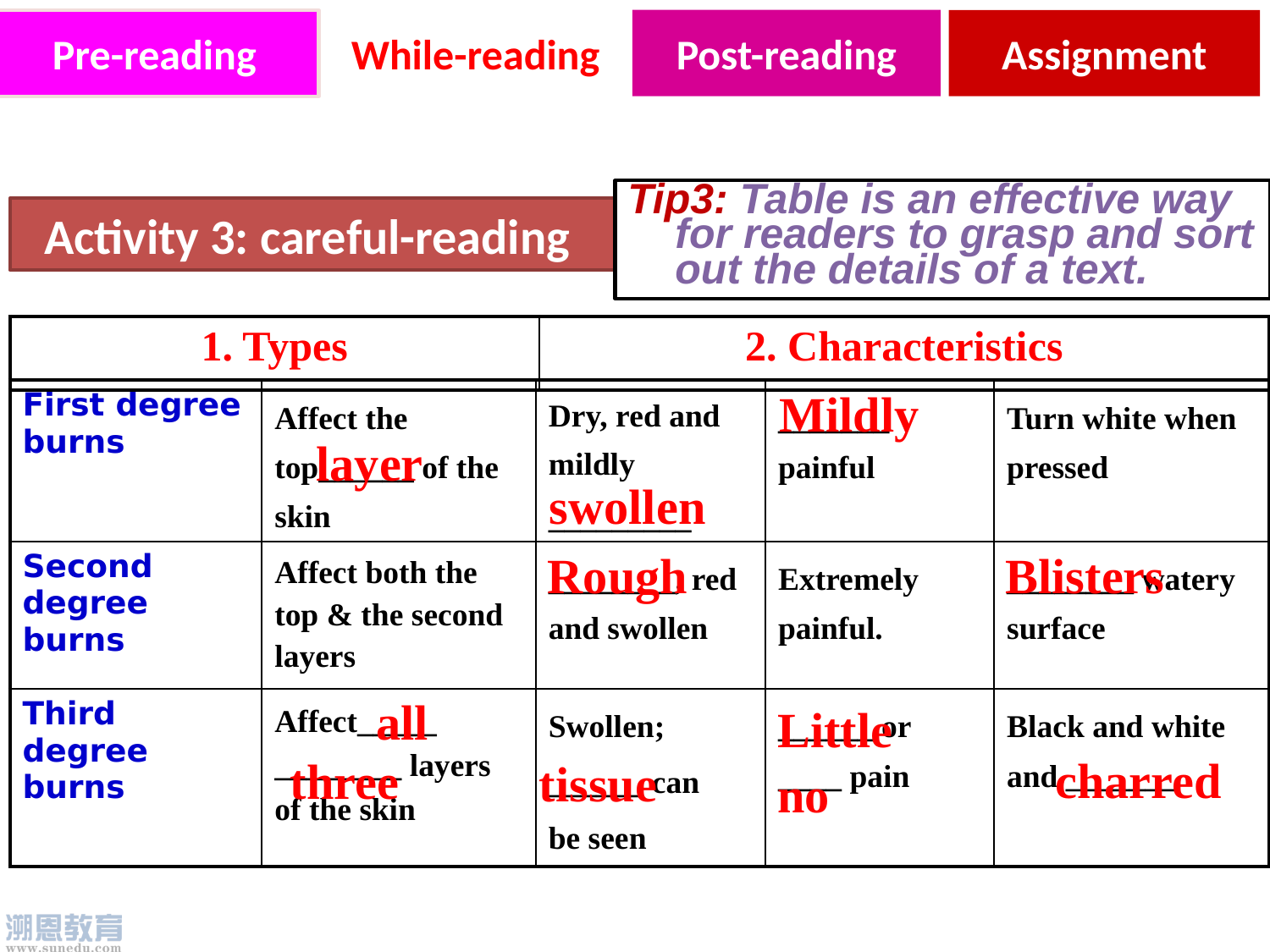

While-reading
Post-reading
Assignment
Pre-reading
Tip3: Table is an effective way for readers to grasp and sort out the details of a text.
Activity 3: careful-reading
| 1. Types | 2. Characteristics |
| --- | --- |
Mildly
| First degree burns | Affect the top\_\_\_\_\_\_ of the skin | Dry, red and mildly \_\_\_\_\_\_\_\_\_ | \_\_\_\_\_\_\_ painful | Turn white when pressed |
| --- | --- | --- | --- | --- |
| Second degree burns | Affect both the top & the second layers | \_\_\_\_\_\_\_\_, red and swollen | Extremely painful. | \_\_\_\_\_\_\_\_ watery surface |
| Third degree burns | Affect\_\_\_\_\_ \_\_\_\_\_\_\_\_ layers of the skin | Swollen; \_\_\_\_\_\_ can be seen | \_\_\_\_\_\_ or \_\_\_\_ pain | Black and white and \_\_\_\_\_\_\_ |
layer
swollen
Rough
Blisters
       all
three
Little
no
charred
tissue